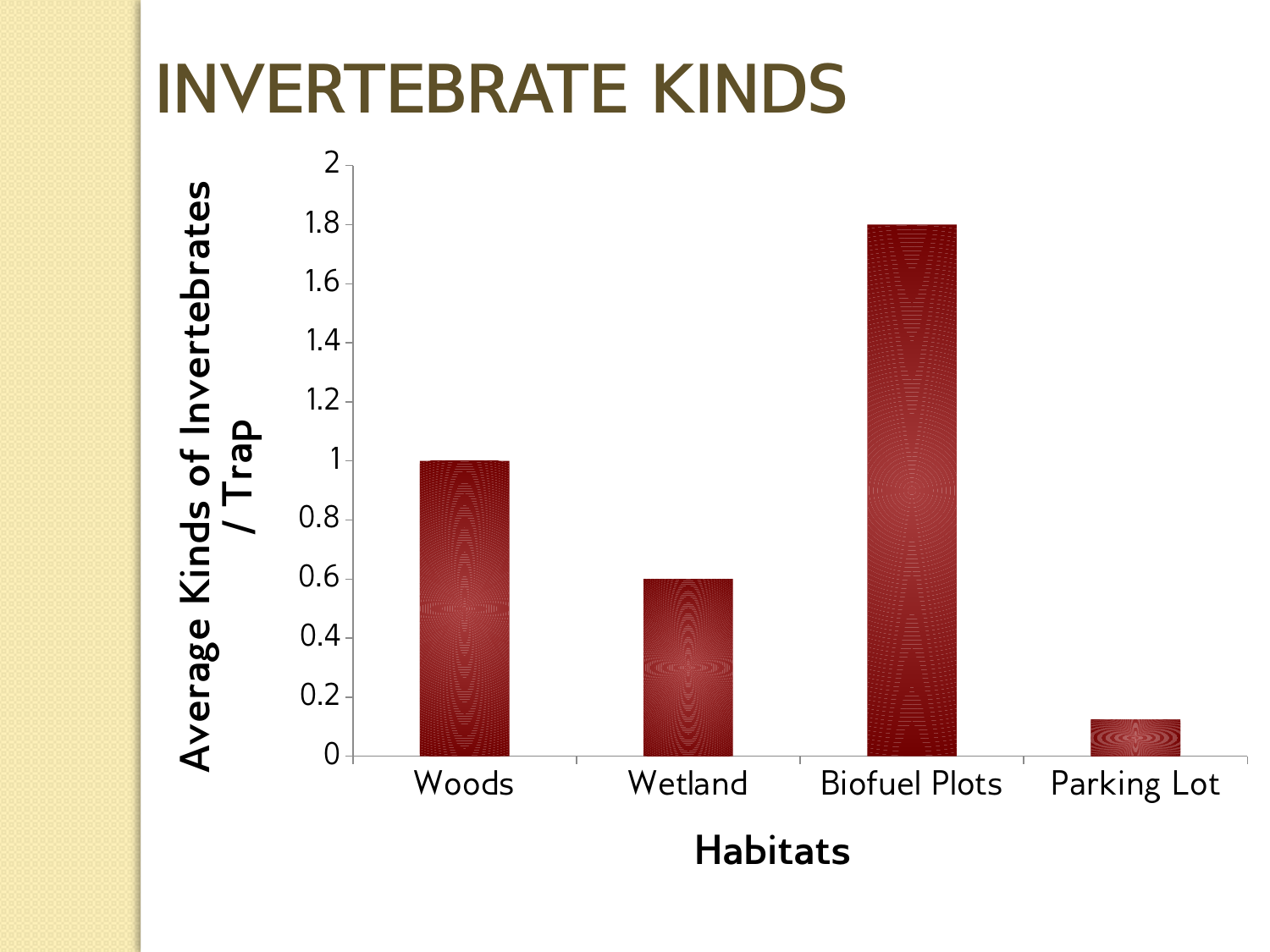

Invertebrate Kinds

### Chart

| Category |  |
|---|---|
| Woods | 1.0 |
| Wetland | 0.6 |
| Biofuel Plots | 1.8 |
| Parking Lot | 0.125 |